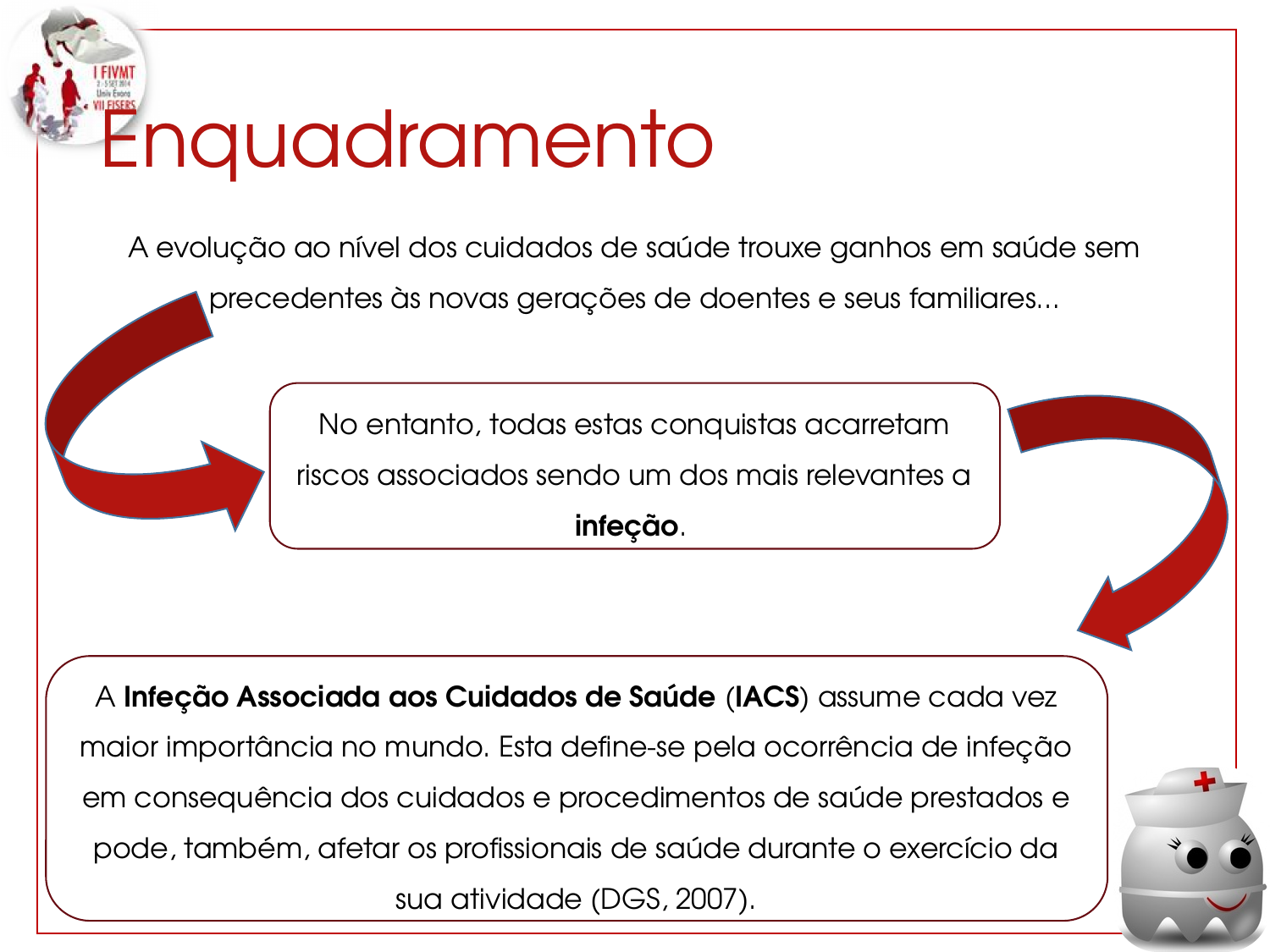

Enquadramento
A evolução ao nível dos cuidados de saúde trouxe ganhos em saúde sem precedentes às novas gerações de doentes e seus familiares…

No entanto, todas estas conquistas acarretam riscos associados sendo um dos mais relevantes a infeção.
A Infeção Associada aos Cuidados de Saúde (IACS) assume cada vez maior importância no mundo. Esta define-se pela ocorrência de infeção em consequência dos cuidados e procedimentos de saúde prestados e pode, também, afetar os profissionais de saúde durante o exercício da sua atividade (DGS, 2007).